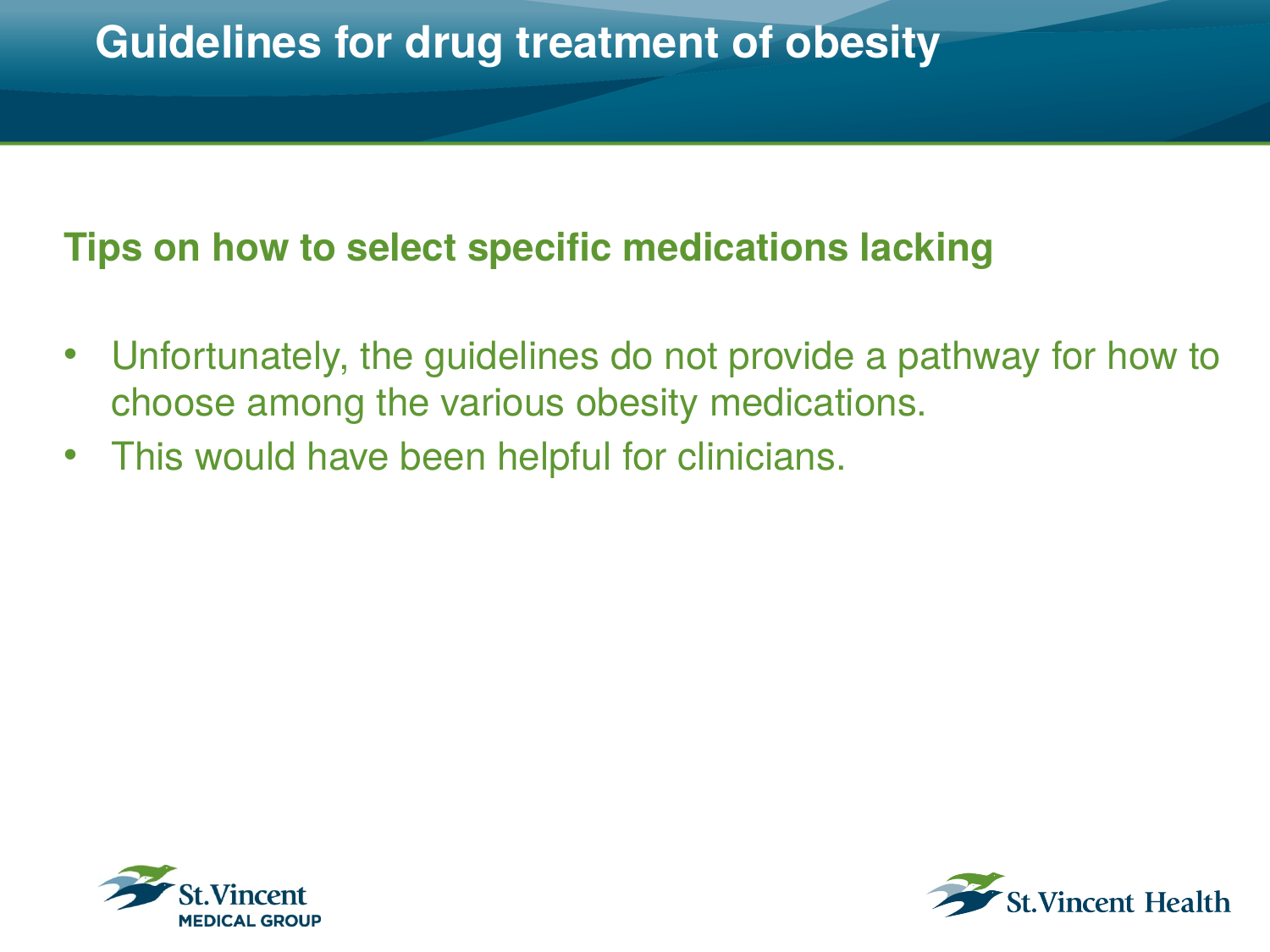

# Guidelines for drug treatment of obesity
Tips on how to select specific medications lacking

Unfortunately, the guidelines do not provide a pathway for how to choose among the various obesity medications.
This would have been helpful for clinicians.